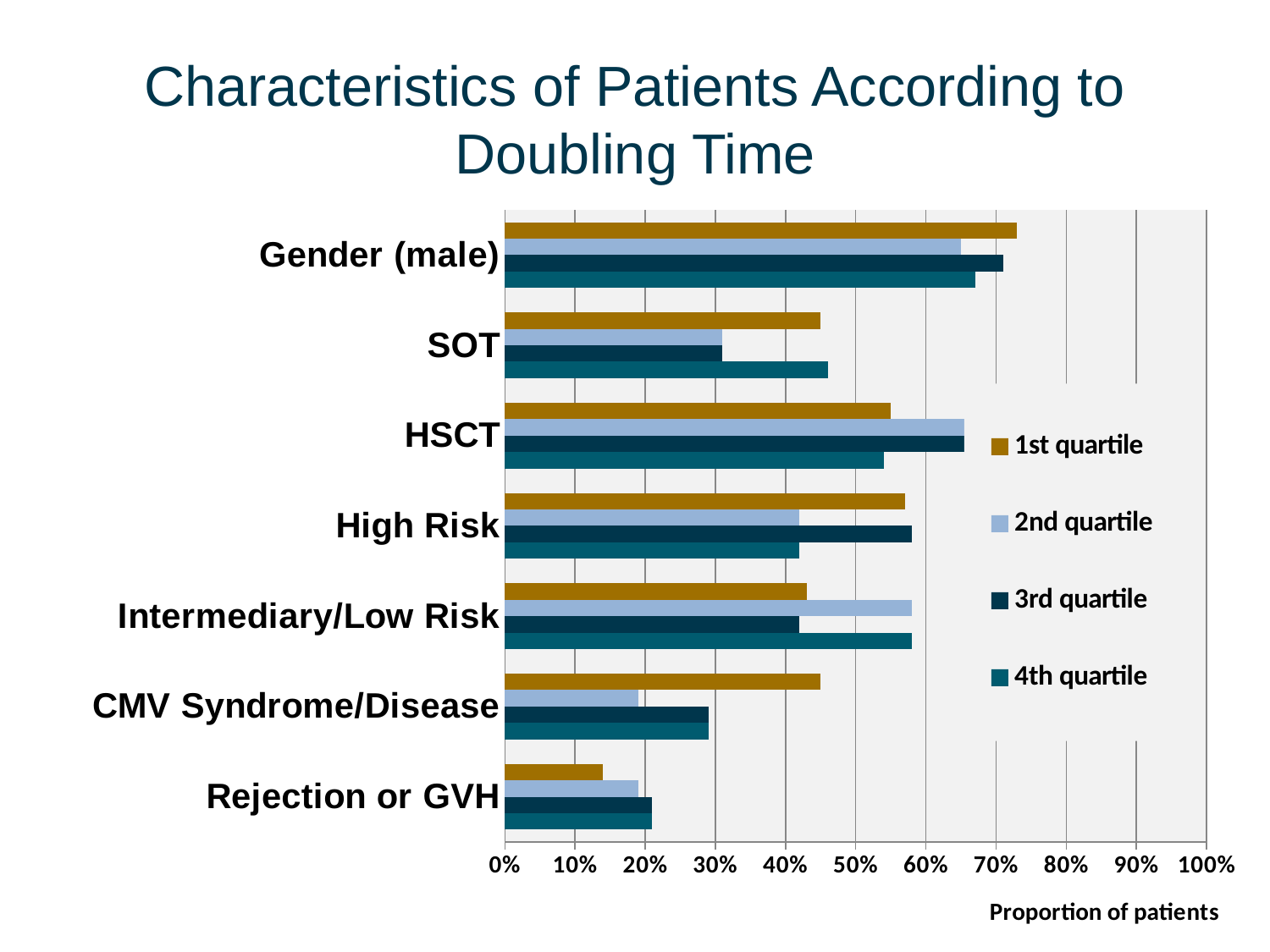

# Characteristics of Patients According to Doubling Time

### Chart

| Category | 4th quartile | 3rd quartile | 2nd quartile | 1st quartile |
|---|---|---|---|---|
| Rejection or GVH | 0.21 | 0.21 | 0.19 | 0.14 |
| CMV Syndrome/Disease | 0.29 | 0.29 | 0.19 | 0.45 |
| Intermediary/Low Risk | 0.58 | 0.42 | 0.58 | 0.43 |
| High Risk | 0.42 | 0.58 | 0.42 | 0.57 |
| HSCT | 0.54 | 0.69 | 0.69 | 0.55 |
| SOT | 0.46 | 0.31 | 0.31 | 0.45 |
| Gender (male) | 0.67 | 0.71 | 0.65 | 0.73 |